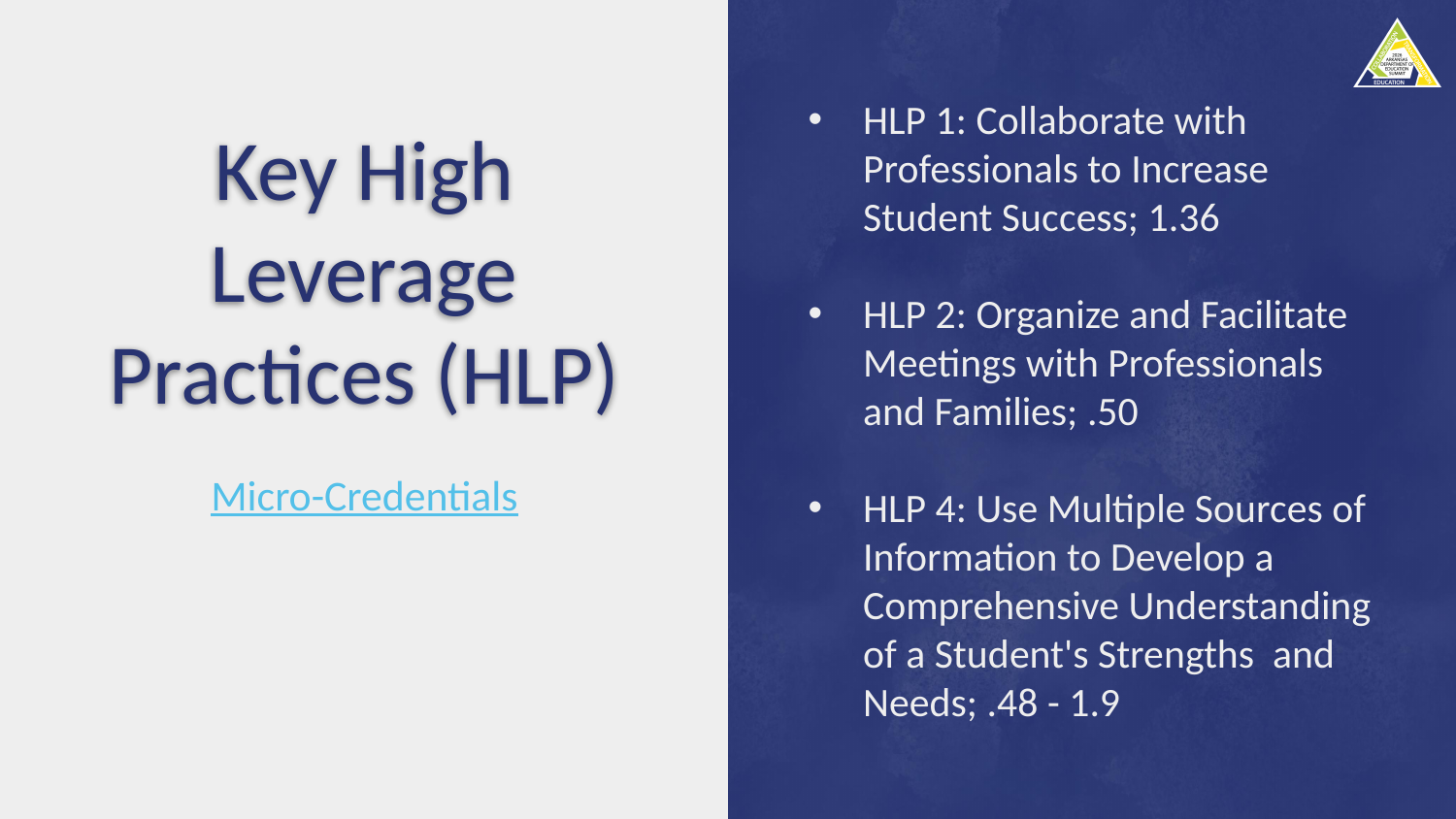

HLP 1: Collaborate with Professionals to Increase Student Success; 1.36

HLP 2: Organize and Facilitate Meetings with Professionals and Families; .50

HLP 4: Use Multiple Sources of Information to Develop a Comprehensive Understanding of a Student's Strengths  and Needs; .48 - 1.9
# Key High Leverage Practices (HLP)
Micro-Credentials